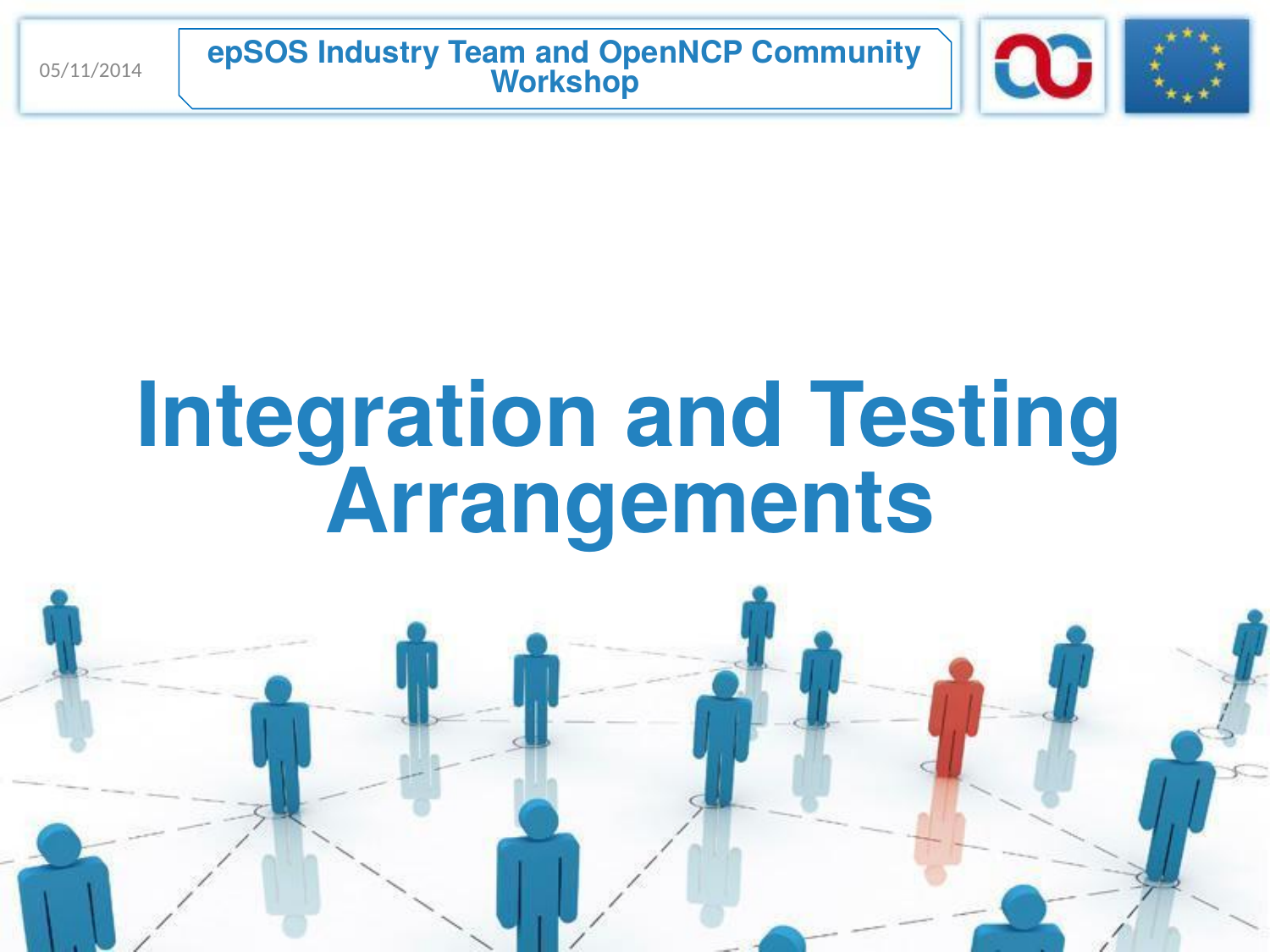

epSOS Industry Team and OpenNCP Community Workshop
05/11/2014

Integration and Testing Arrangements